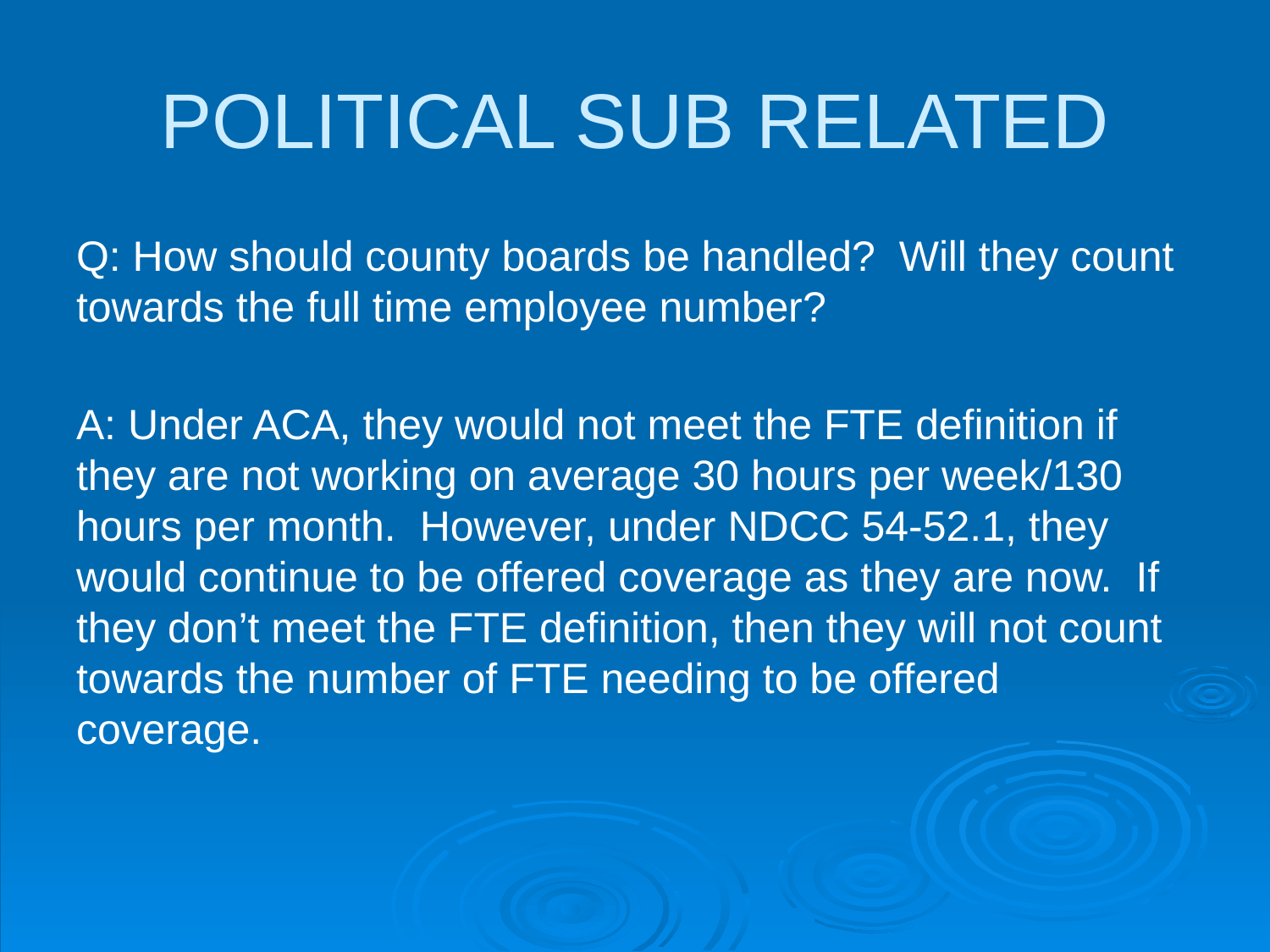

# POLITICAL SUB RELATED
Q: How should county boards be handled?  Will they count towards the full time employee number?

A: Under ACA, they would not meet the FTE definition if they are not working on average 30 hours per week/130 hours per month.  However, under NDCC 54-52.1, they would continue to be offered coverage as they are now.  If they don’t meet the FTE definition, then they will not count towards the number of FTE needing to be offered coverage.